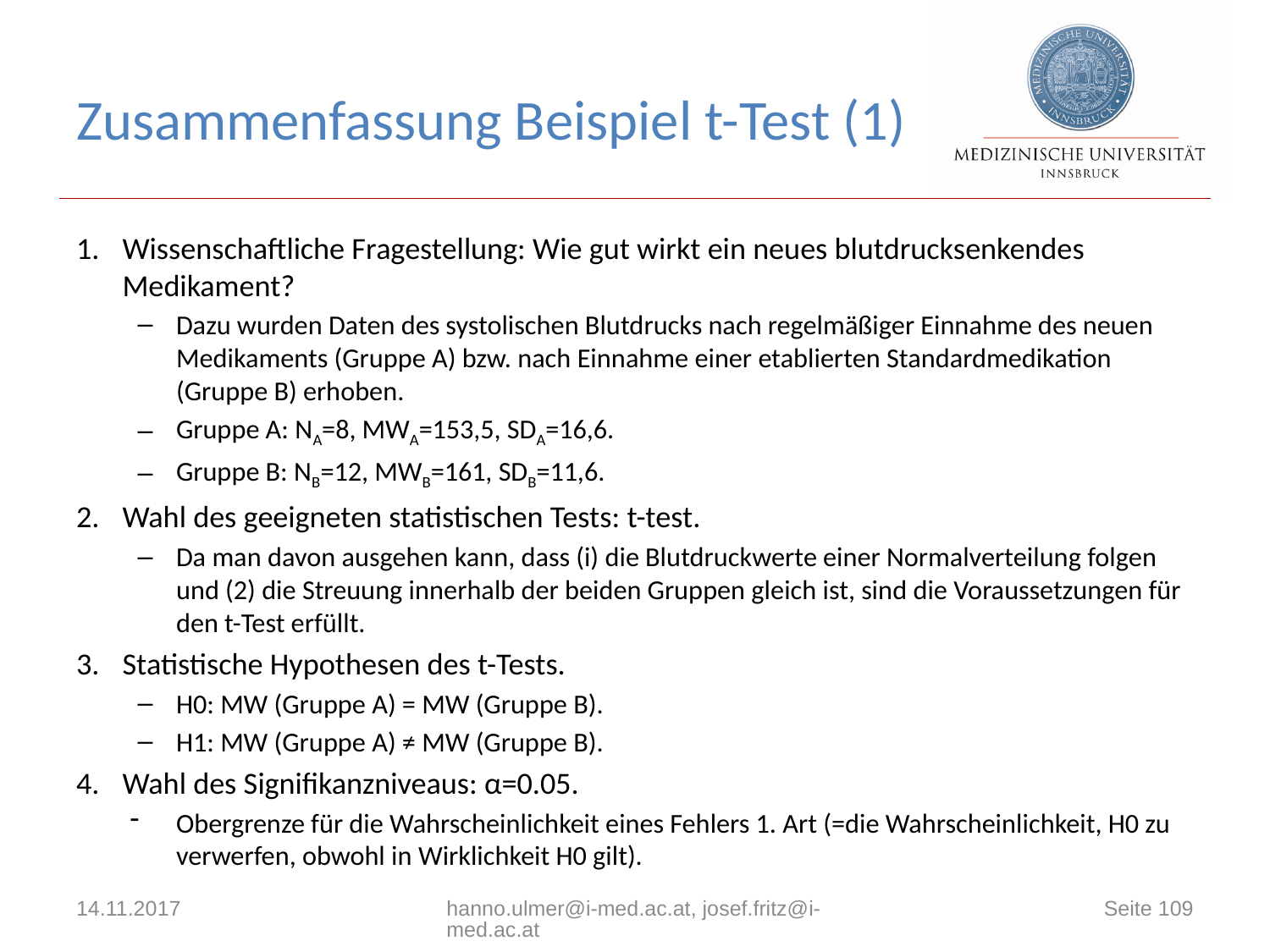

# Zusammenfassung Beispiel t-Test (1)
Wissenschaftliche Fragestellung: Wie gut wirkt ein neues blutdrucksenkendes Medikament?
Dazu wurden Daten des systolischen Blutdrucks nach regelmäßiger Einnahme des neuen Medikaments (Gruppe A) bzw. nach Einnahme einer etablierten Standardmedikation (Gruppe B) erhoben.
Gruppe A: NA=8, MWA=153,5, SDA=16,6.
Gruppe B: NB=12, MWB=161, SDB=11,6.
Wahl des geeigneten statistischen Tests: t-test.
Da man davon ausgehen kann, dass (i) die Blutdruckwerte einer Normalverteilung folgen und (2) die Streuung innerhalb der beiden Gruppen gleich ist, sind die Voraussetzungen für den t-Test erfüllt.
Statistische Hypothesen des t-Tests.
H0: MW (Gruppe A) = MW (Gruppe B).
H1: MW (Gruppe A) ≠ MW (Gruppe B).
Wahl des Signifikanzniveaus: α=0.05.
Obergrenze für die Wahrscheinlichkeit eines Fehlers 1. Art (=die Wahrscheinlichkeit, H0 zu verwerfen, obwohl in Wirklichkeit H0 gilt).

14.11.2017
hanno.ulmer@i-med.ac.at, josef.fritz@i-med.ac.at
Seite 109